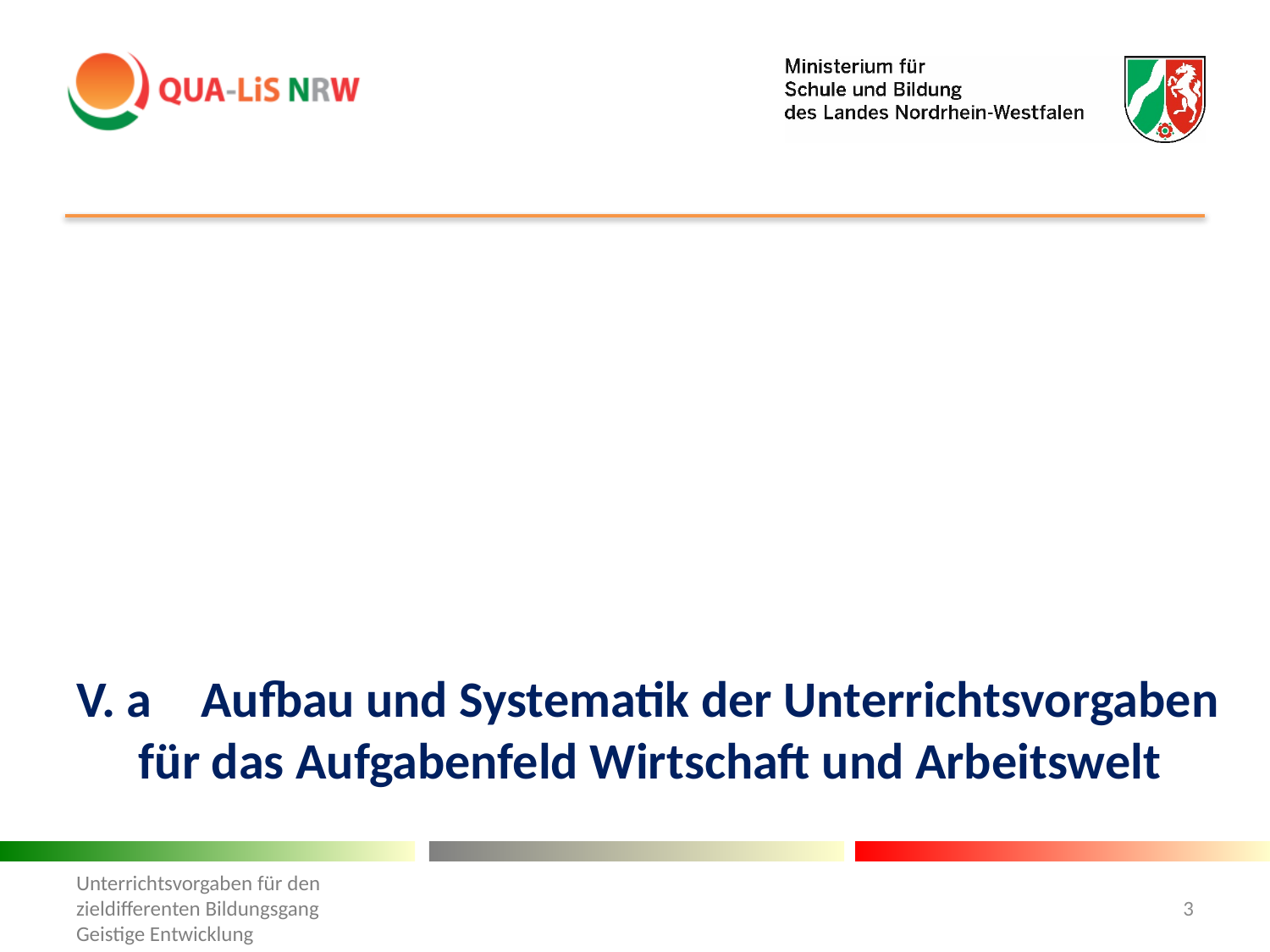

V. a	Aufbau und Systematik der Unterrichtsvorgaben 	für das Aufgabenfeld Wirtschaft und Arbeitswelt
Unterrichtsvorgaben für den
zieldifferenten Bildungsgang
Geistige Entwicklung
3